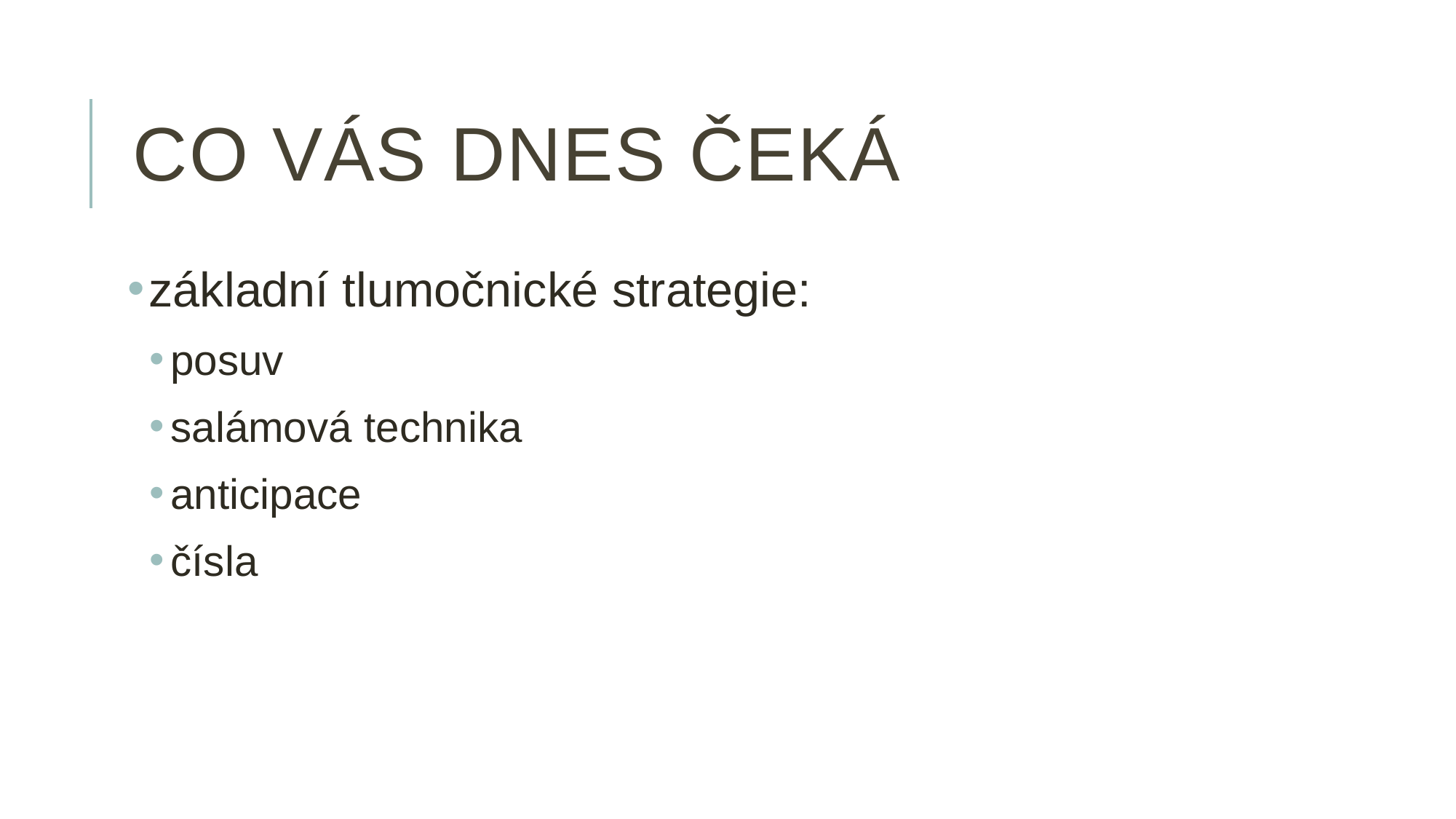

# co vás dnes čeká
základní tlumočnické strategie:
posuv
salámová technika
anticipace
čísla